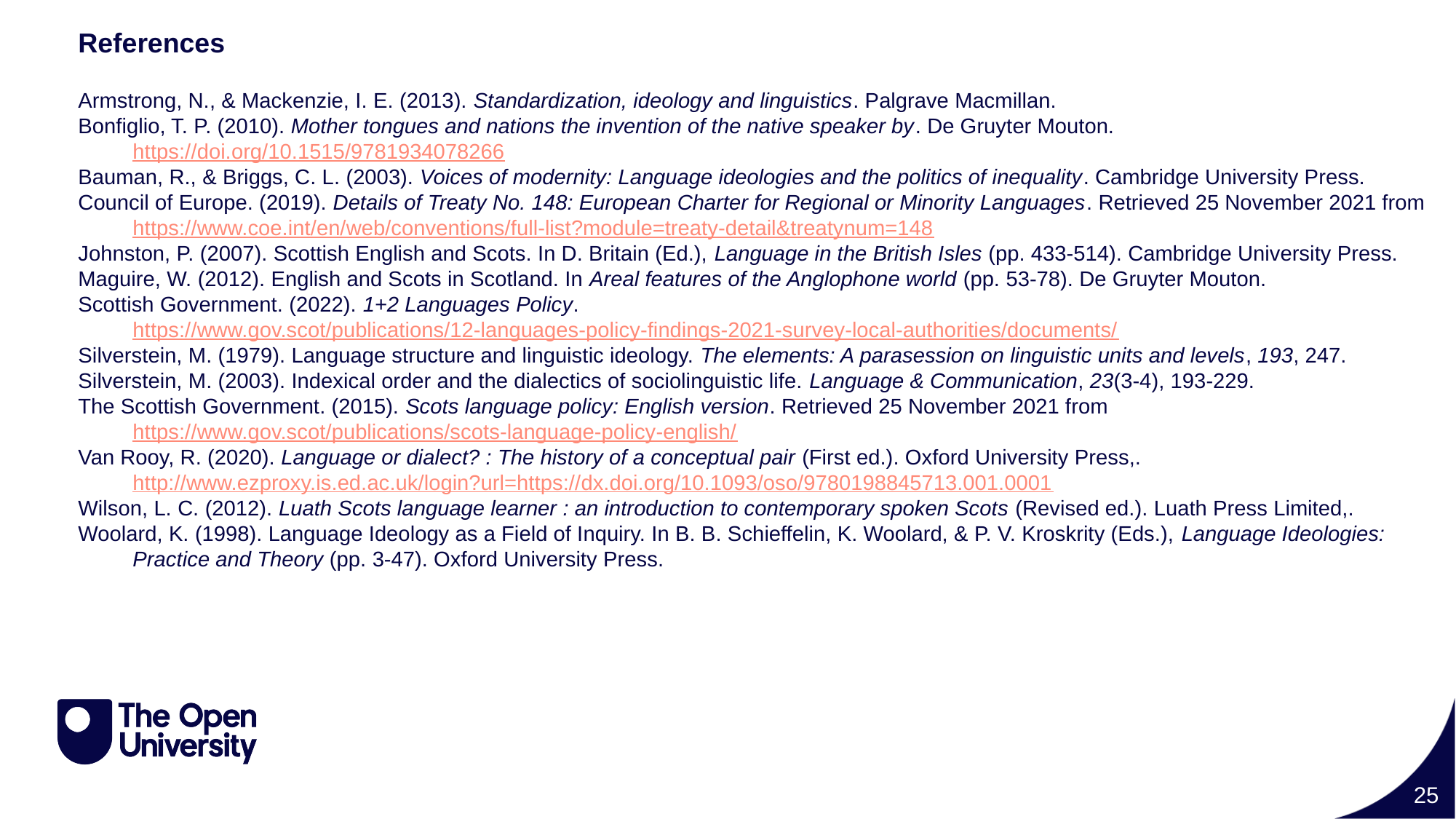

References

Armstrong, N., & Mackenzie, I. E. (2013). Standardization, ideology and linguistics. Palgrave Macmillan.
Bonfiglio, T. P. (2010). Mother tongues and nations the invention of the native speaker by. De Gruyter Mouton. https://doi.org/10.1515/9781934078266
Bauman, R., & Briggs, C. L. (2003). Voices of modernity: Language ideologies and the politics of inequality. Cambridge University Press.
Council of Europe. (2019). Details of Treaty No. 148: European Charter for Regional or Minority Languages. Retrieved 25 November 2021 from https://www.coe.int/en/web/conventions/full-list?module=treaty-detail&treatynum=148
Johnston, P. (2007). Scottish English and Scots. In D. Britain (Ed.), Language in the British Isles (pp. 433-514). Cambridge University Press.
Maguire, W. (2012). English and Scots in Scotland. In Areal features of the Anglophone world (pp. 53-78). De Gruyter Mouton.
Scottish Government. (2022). 1+2 Languages Policy. https://www.gov.scot/publications/12-languages-policy-findings-2021-survey-local-authorities/documents/
Silverstein, M. (1979). Language structure and linguistic ideology. The elements: A parasession on linguistic units and levels, 193, 247.
Silverstein, M. (2003). Indexical order and the dialectics of sociolinguistic life. Language & Communication, 23(3-4), 193-229.
The Scottish Government. (2015). Scots language policy: English version. Retrieved 25 November 2021 from https://www.gov.scot/publications/scots-language-policy-english/
Van Rooy, R. (2020). Language or dialect? : The history of a conceptual pair (First ed.). Oxford University Press,. http://www.ezproxy.is.ed.ac.uk/login?url=https://dx.doi.org/10.1093/oso/9780198845713.001.0001
Wilson, L. C. (2012). Luath Scots language learner : an introduction to contemporary spoken Scots (Revised ed.). Luath Press Limited,.
Woolard, K. (1998). Language Ideology as a Field of Inquiry. In B. B. Schieffelin, K. Woolard, & P. V. Kroskrity (Eds.), Language Ideologies: Practice and Theory (pp. 3-47). Oxford University Press.